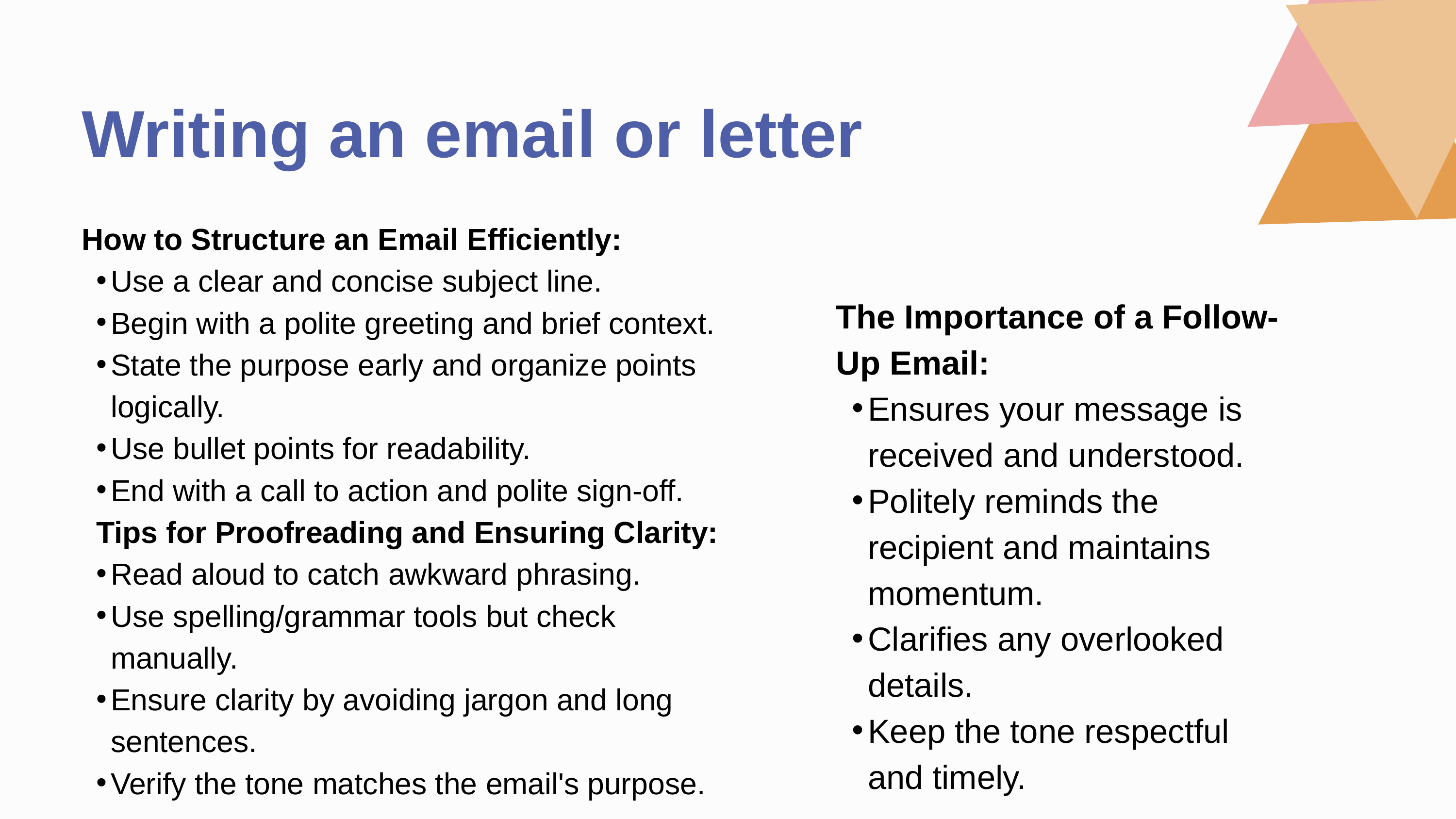

Writing an email or letter

How to Structure an Email Efficiently:
Use a clear and concise subject line.
Begin with a polite greeting and brief context.
State the purpose early and organize points logically.
Use bullet points for readability.
End with a call to action and polite sign-off.
Tips for Proofreading and Ensuring Clarity:
Read aloud to catch awkward phrasing.
Use spelling/grammar tools but check manually.
Ensure clarity by avoiding jargon and long sentences.
Verify the tone matches the email's purpose.

The Importance of a Follow-Up Email:
Ensures your message is received and understood.
Politely reminds the recipient and maintains momentum.
Clarifies any overlooked details.
Keep the tone respectful and timely.